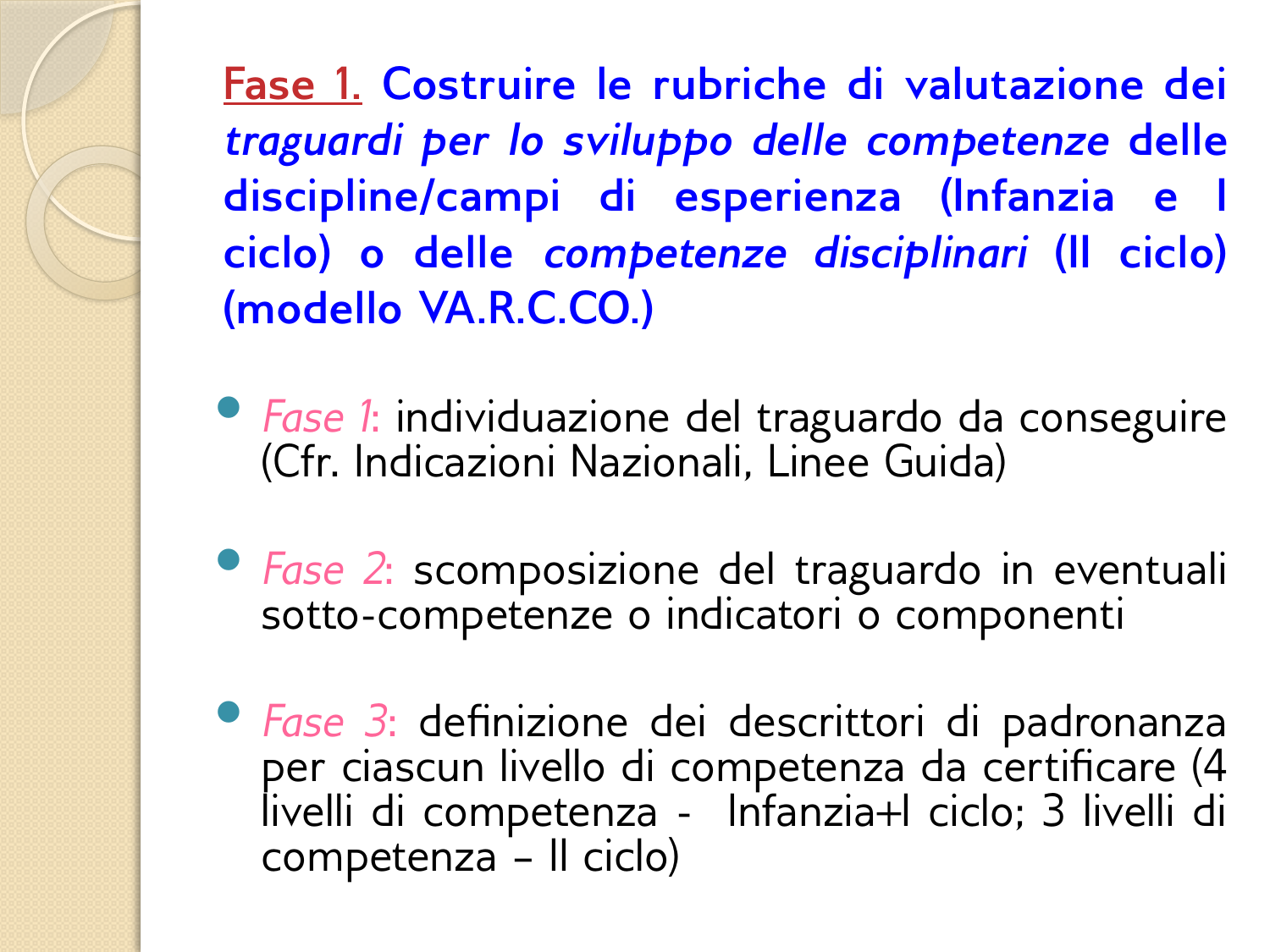

Fase 1. Costruire le rubriche di valutazione dei traguardi per lo sviluppo delle competenze delle discipline/campi di esperienza (Infanzia e I ciclo) o delle competenze disciplinari (II ciclo) (modello VA.R.C.CO.)

Fase 1: individuazione del traguardo da conseguire (Cfr. Indicazioni Nazionali, Linee Guida)

Fase 2: scomposizione del traguardo in eventuali sotto-competenze o indicatori o componenti

Fase 3: definizione dei descrittori di padronanza per ciascun livello di competenza da certificare (4 livelli di competenza -  Infanzia+I ciclo; 3 livelli di competenza – II ciclo)